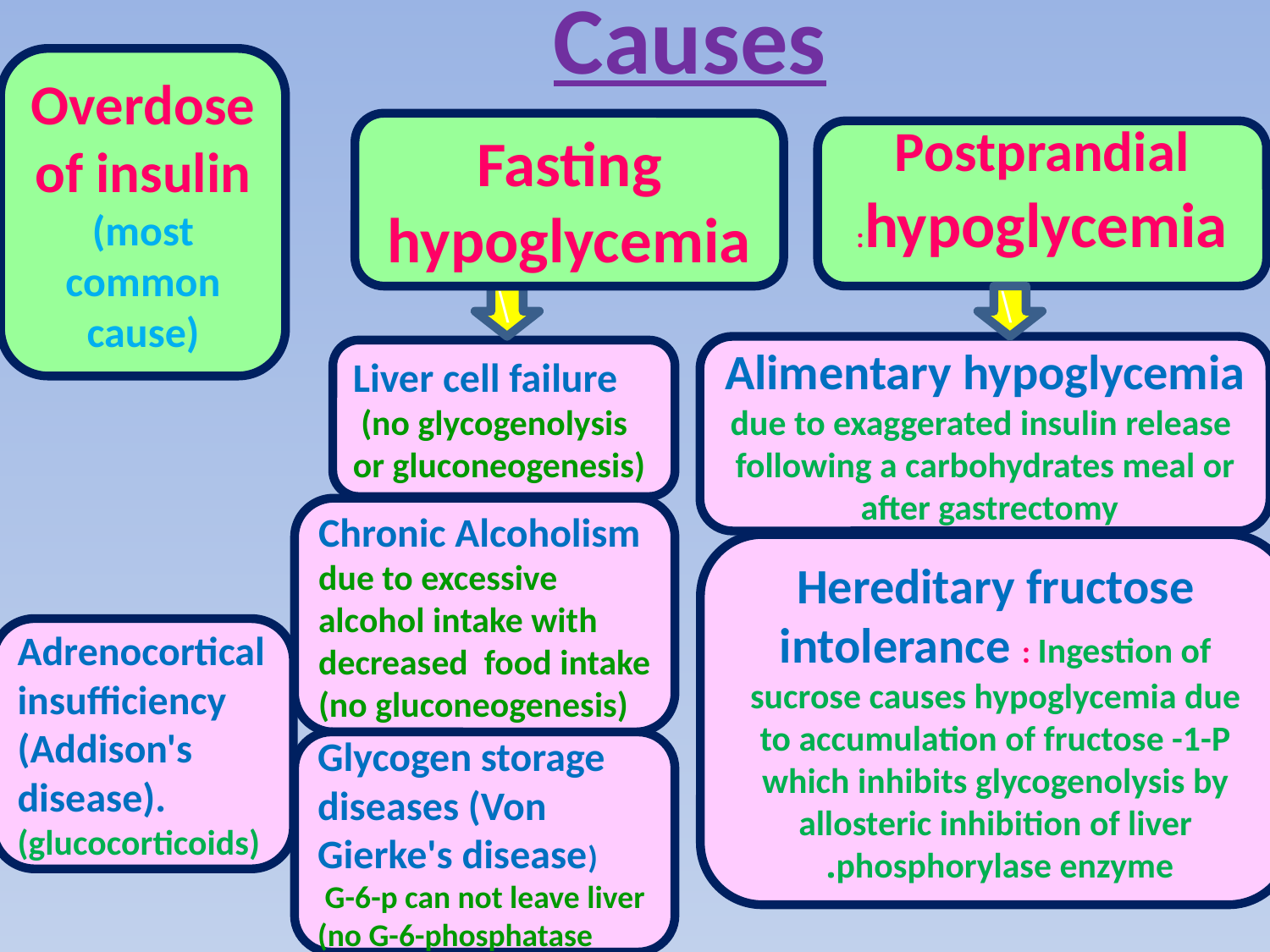

Causes
Overdose of insulin (most common cause)
Fasting hypoglycemia
	Postprandial hypoglycemia:

\
\
Alimentary hypoglycemia
 due to exaggerated insulin release following a carbohydrates meal or after gastrectomy
Liver cell failure
 (no glycogenolysis or gluconeogenesis)
Chronic Alcoholism due to excessive alcohol intake with decreased  food intake (no gluconeogenesis)
Hereditary fructose intolerance : Ingestion of sucrose causes hypoglycemia due to accumulation of fructose -1-P which inhibits glycogenolysis by allosteric inhibition of liver phosphorylase enzyme.
Adrenocortical insufficiency (Addison's disease). (glucocorticoids)
Glycogen storage diseases (Von Gierke's disease)
 G-6-p can not leave liver (no G-6-phosphatase